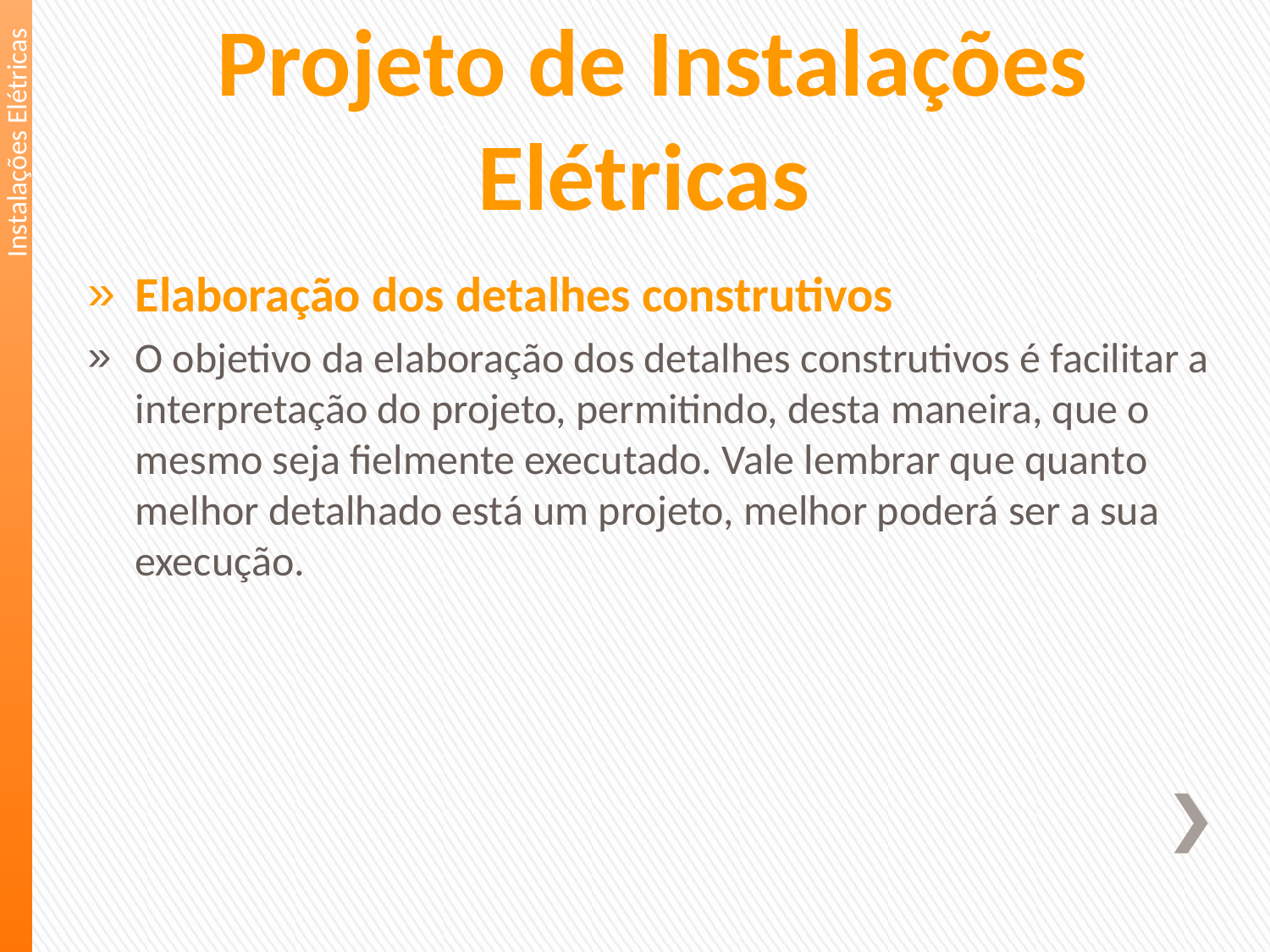

Instalações Elétricas
Projeto de Instalações Elétricas
Elaboração dos detalhes construtivos
O objetivo da elaboração dos detalhes construtivos é facilitar a interpretação do projeto, permitindo, desta maneira, que o mesmo seja fielmente executado. Vale lembrar que quanto melhor detalhado está um projeto, melhor poderá ser a sua execução.